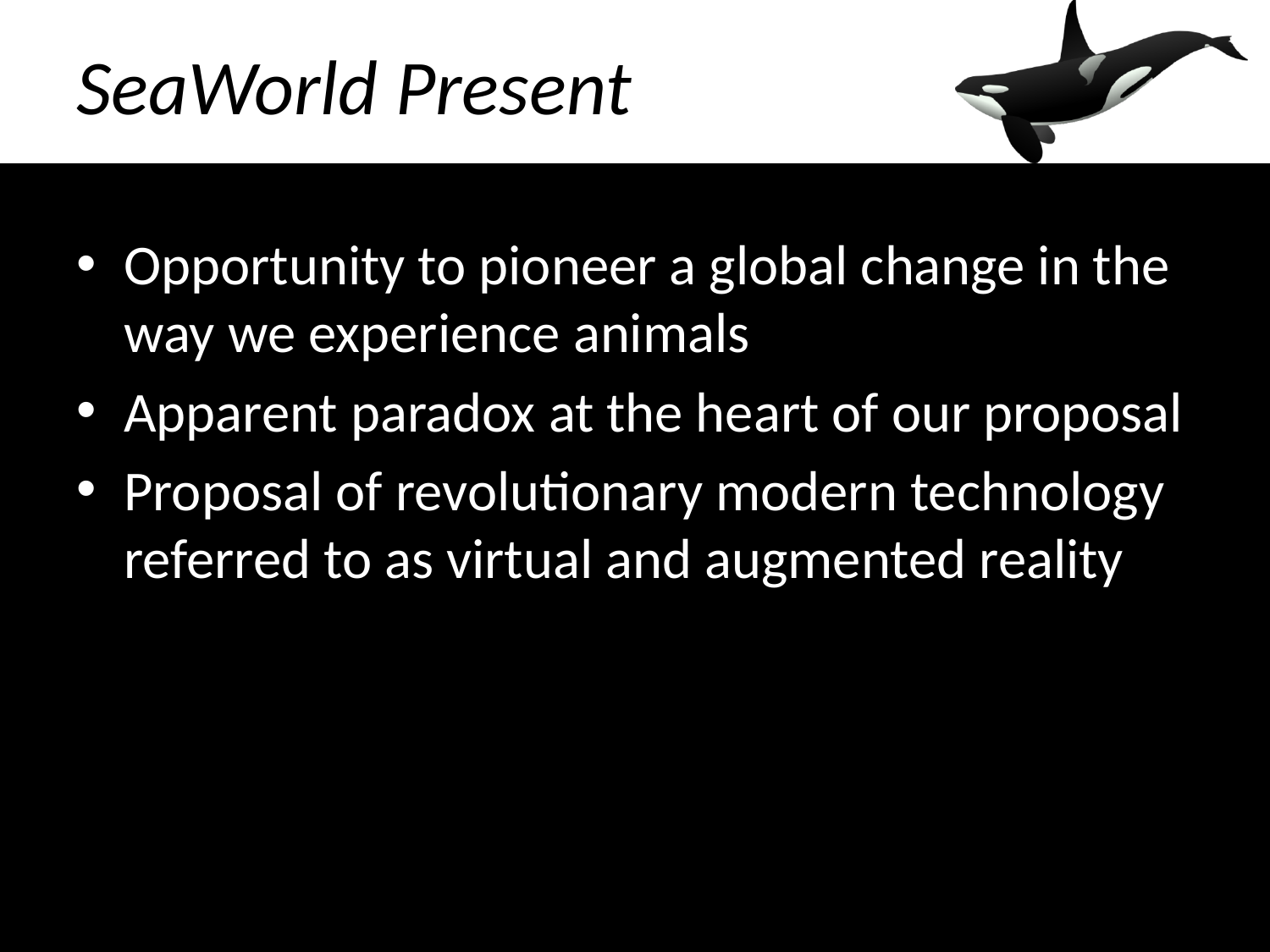

# SeaWorld Present
Opportunity to pioneer a global change in the way we experience animals
Apparent paradox at the heart of our proposal
Proposal of revolutionary modern technology referred to as virtual and augmented reality